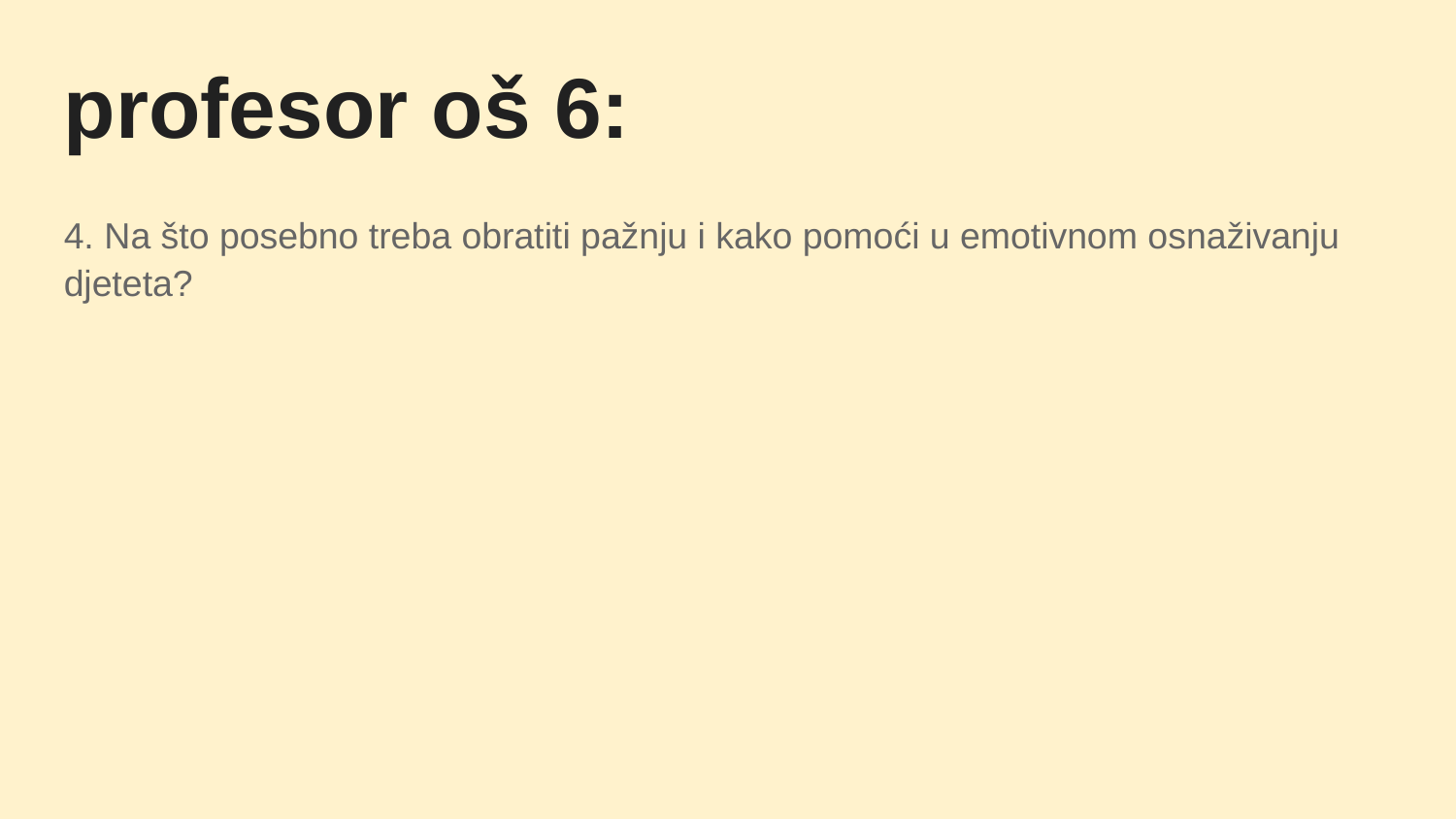

profesor oš 6:
4. Na što posebno treba obratiti pažnju i kako pomoći u emotivnom osnaživanju djeteta?